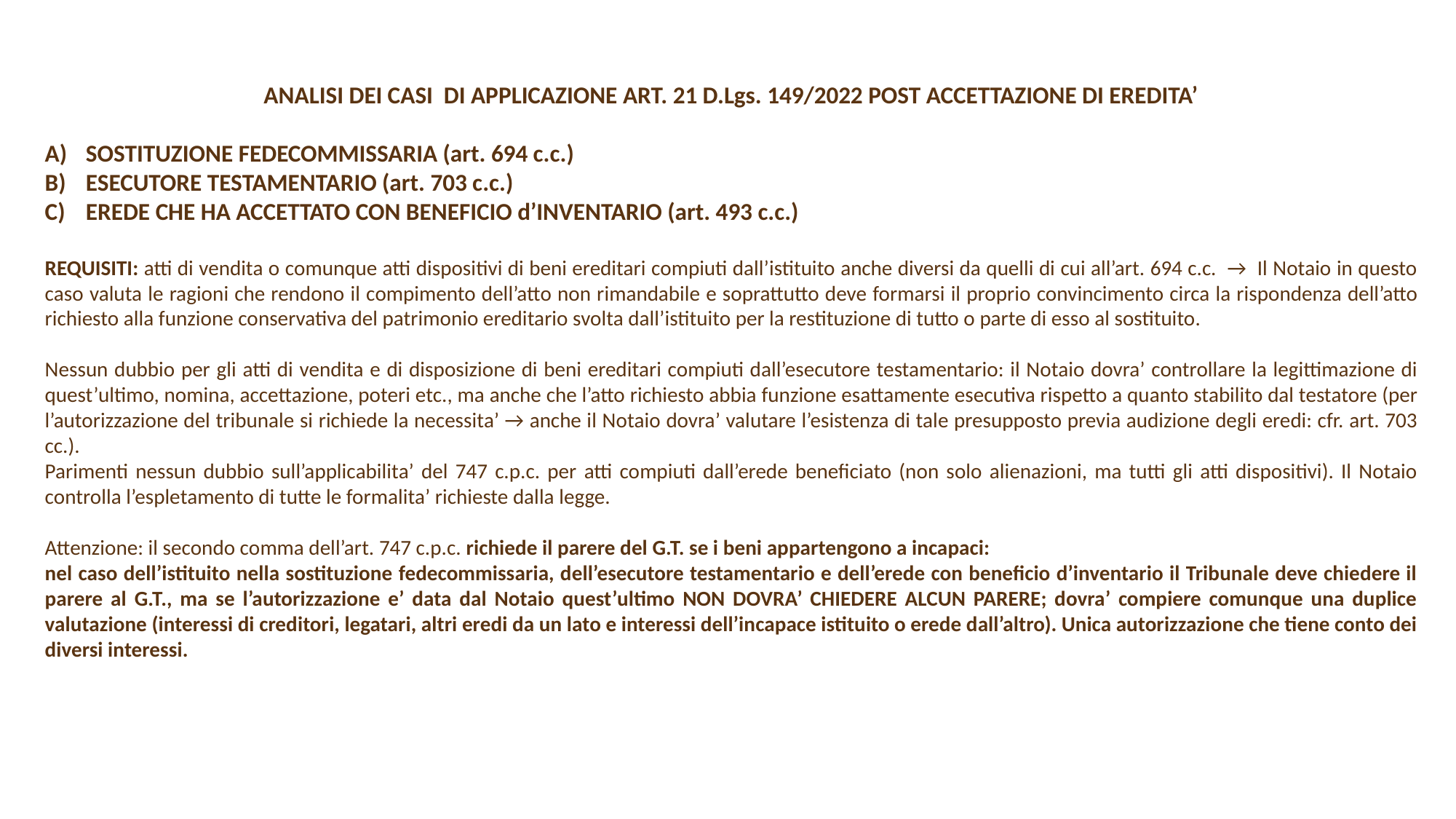

ANALISI DEI CASI  DI APPLICAZIONE ART. 21 D.Lgs. 149/2022 POST ACCETTAZIONE DI EREDITA’

SOSTITUZIONE FEDECOMMISSARIA (art. 694 c.c.)
ESECUTORE TESTAMENTARIO (art. 703 c.c.)
EREDE CHE HA ACCETTATO CON BENEFICIO d’INVENTARIO (art. 493 c.c.)

REQUISITI: atti di vendita o comunque atti dispositivi di beni ereditari compiuti dall’istituito anche diversi da quelli di cui all’art. 694 c.c.  →  Il Notaio in questo caso valuta le ragioni che rendono il compimento dell’atto non rimandabile e soprattutto deve formarsi il proprio convincimento circa la rispondenza dell’atto richiesto alla funzione conservativa del patrimonio ereditario svolta dall’istituito per la restituzione di tutto o parte di esso al sostituito.

Nessun dubbio per gli atti di vendita e di disposizione di beni ereditari compiuti dall’esecutore testamentario: il Notaio dovra’ controllare la legittimazione di quest’ultimo, nomina, accettazione, poteri etc., ma anche che l’atto richiesto abbia funzione esattamente esecutiva rispetto a quanto stabilito dal testatore (per l’autorizzazione del tribunale si richiede la necessita’ → anche il Notaio dovra’ valutare l’esistenza di tale presupposto previa audizione degli eredi: cfr. art. 703 cc.).
Parimenti nessun dubbio sull’applicabilita’ del 747 c.p.c. per atti compiuti dall’erede beneficiato (non solo alienazioni, ma tutti gli atti dispositivi). Il Notaio controlla l’espletamento di tutte le formalita’ richieste dalla legge.

Attenzione: il secondo comma dell’art. 747 c.p.c. richiede il parere del G.T. se i beni appartengono a incapaci:
nel caso dell’istituito nella sostituzione fedecommissaria, dell’esecutore testamentario e dell’erede con beneficio d’inventario il Tribunale deve chiedere il parere al G.T., ma se l’autorizzazione e’ data dal Notaio quest’ultimo NON DOVRA’ CHIEDERE ALCUN PARERE; dovra’ compiere comunque una duplice valutazione (interessi di creditori, legatari, altri eredi da un lato e interessi dell’incapace istituito o erede dall’altro). Unica autorizzazione che tiene conto dei diversi interessi.

6